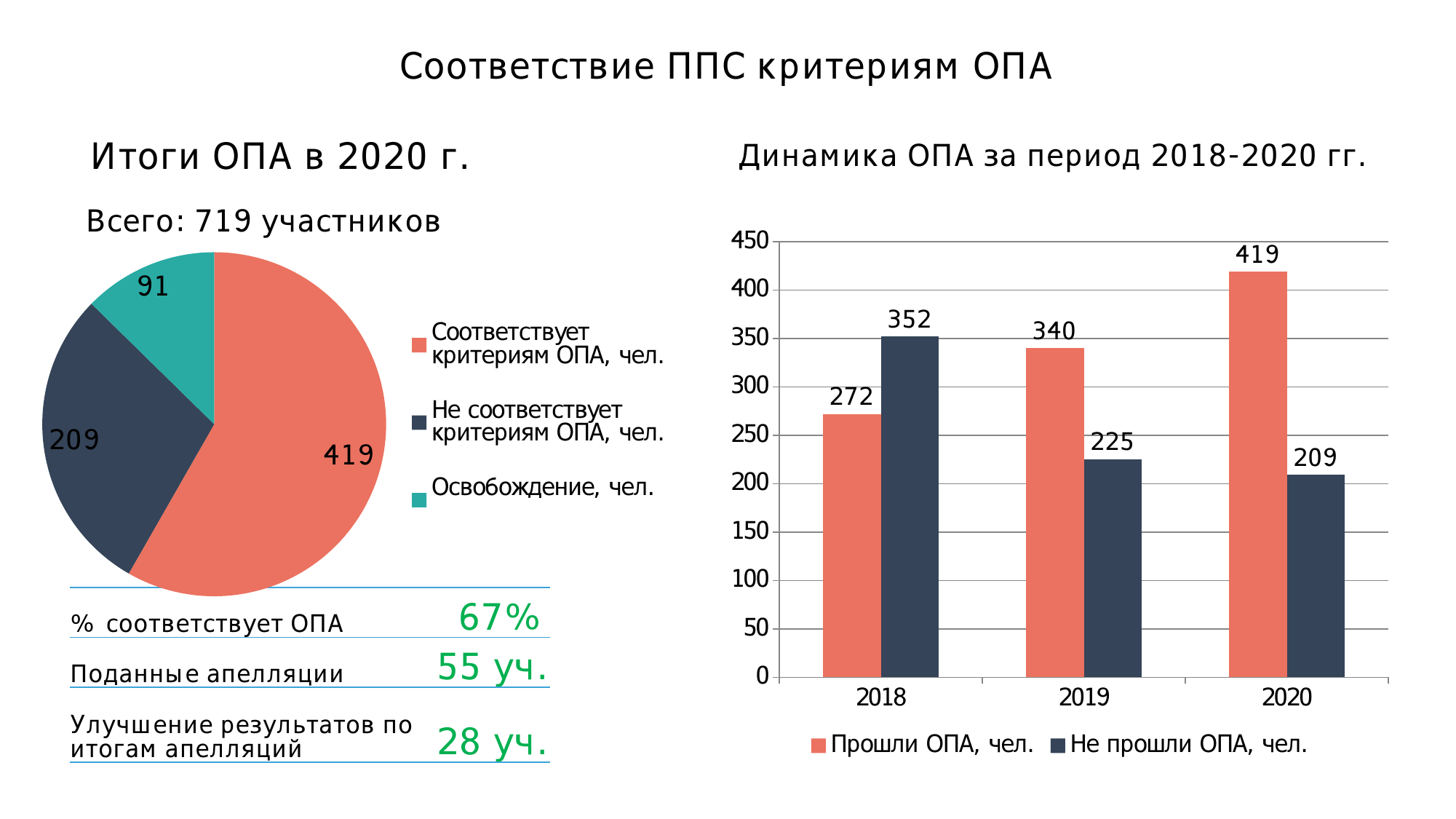

# Соответствие ППС критериям ОПА
Итоги ОПА в 2020 г.
Динамика ОПА за период 2018-2020 гг.
Всего: 719 участников

### Chart

| Category |  |
|---|---|
| Соответствует критериям ОПА, чел. | 419.0 |
| Не соответствует критериям ОПА, чел. | 209.0 |
| Освобождение, чел. | 91.0 |

### Chart

| Category | Прошли ОПА, чел. | Не прошли ОПА, чел. |
|---|---|---|
| 2018 | 272.0 | 352.0 |
| 2019 | 340.0 | 225.0 |
| 2020 | 419.0 | 209.0 |
| % соответствует ОПА | 67% |
| --- | --- |
| Поданные апелляции | 55 уч. |
| Улучшение результатов по итогам апелляций | 28 уч. |